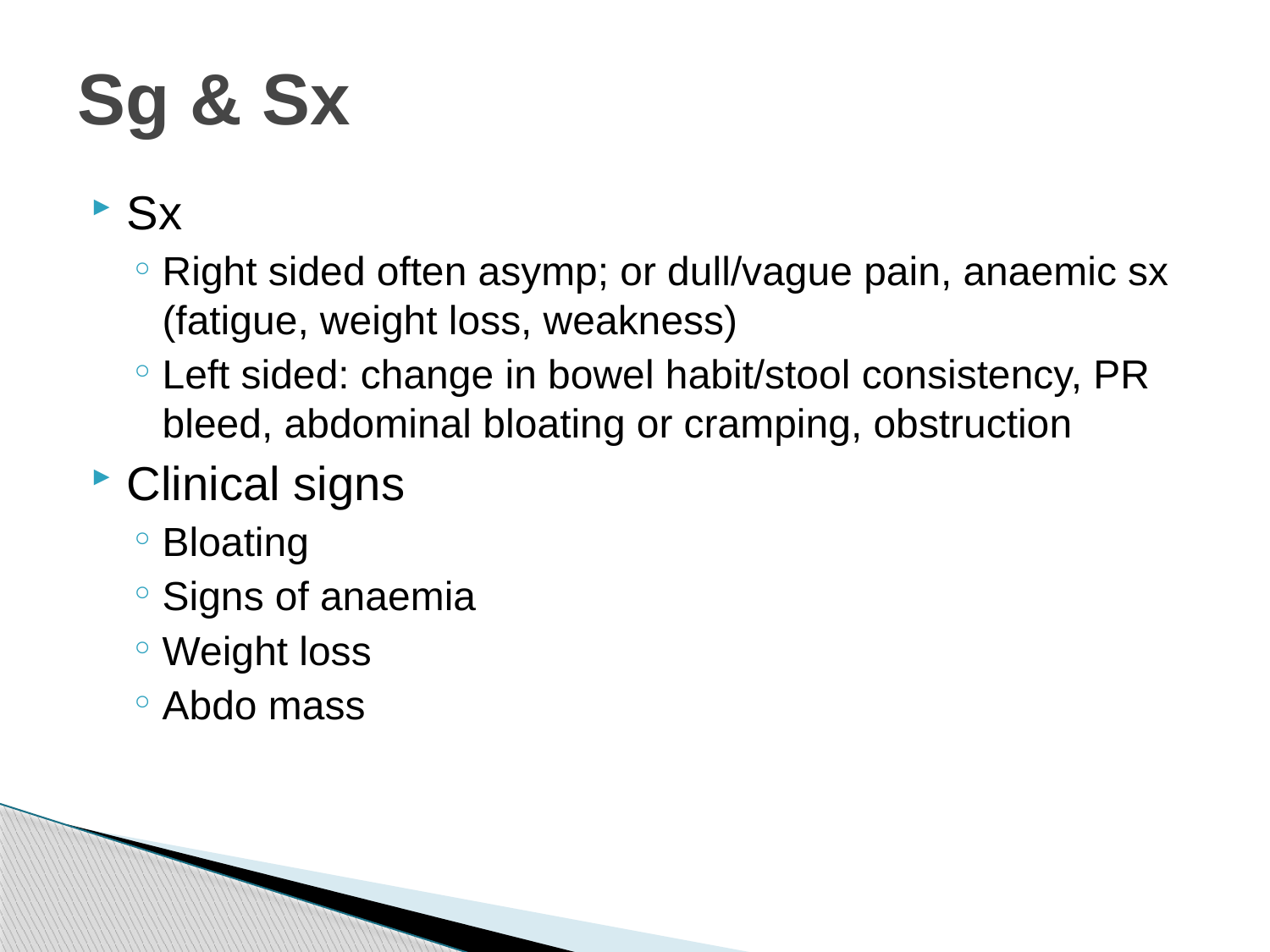

# Sg & Sx
Sx
Right sided often asymp; or dull/vague pain, anaemic sx (fatigue, weight loss, weakness)
Left sided: change in bowel habit/stool consistency, PR bleed, abdominal bloating or cramping, obstruction
Clinical signs
Bloating
Signs of anaemia
Weight loss
Abdo mass